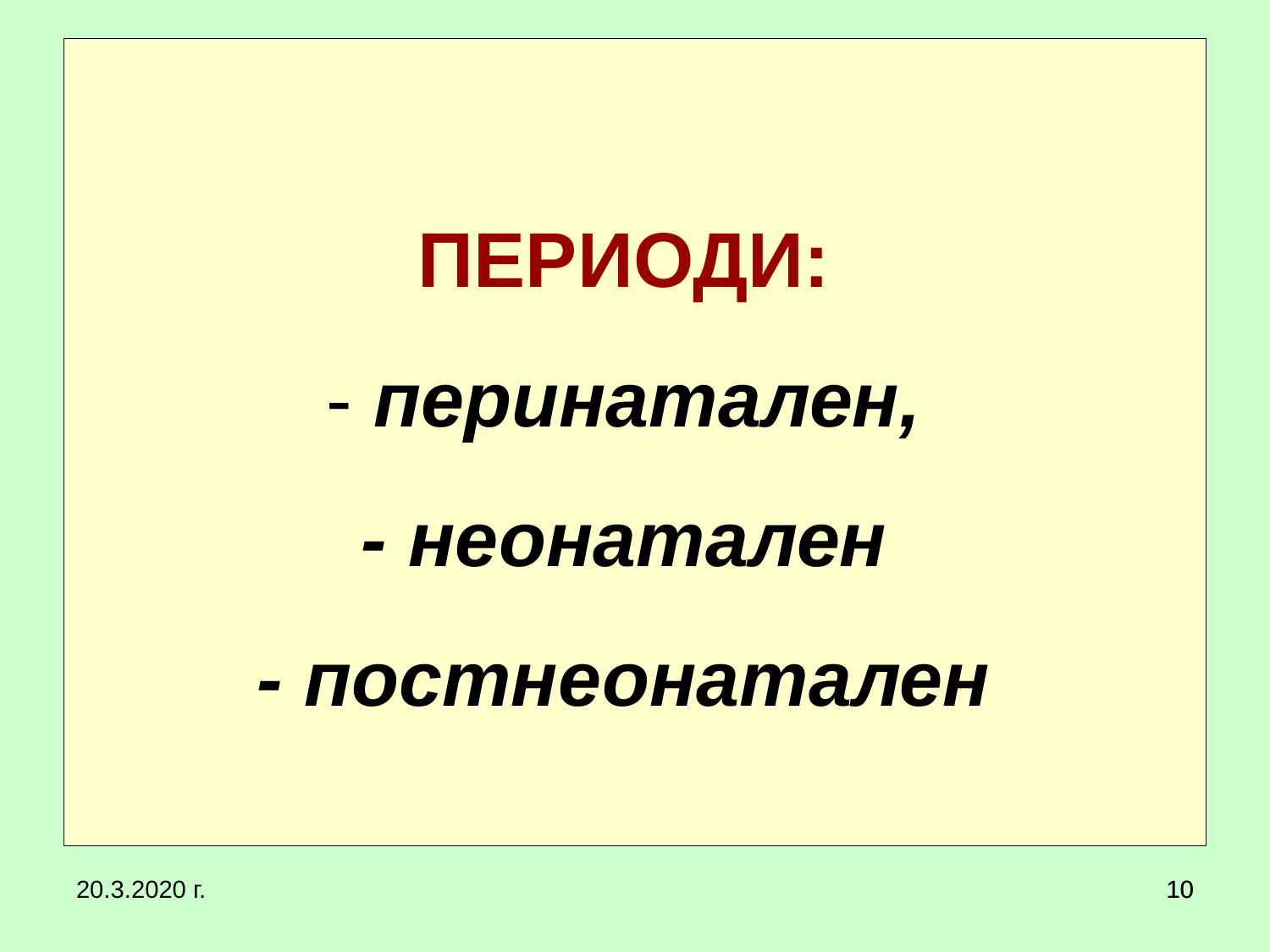

# ПЕРИОДИ: - перинатален, - неонатален - постнеонатален
20.3.2020 г.
10
10